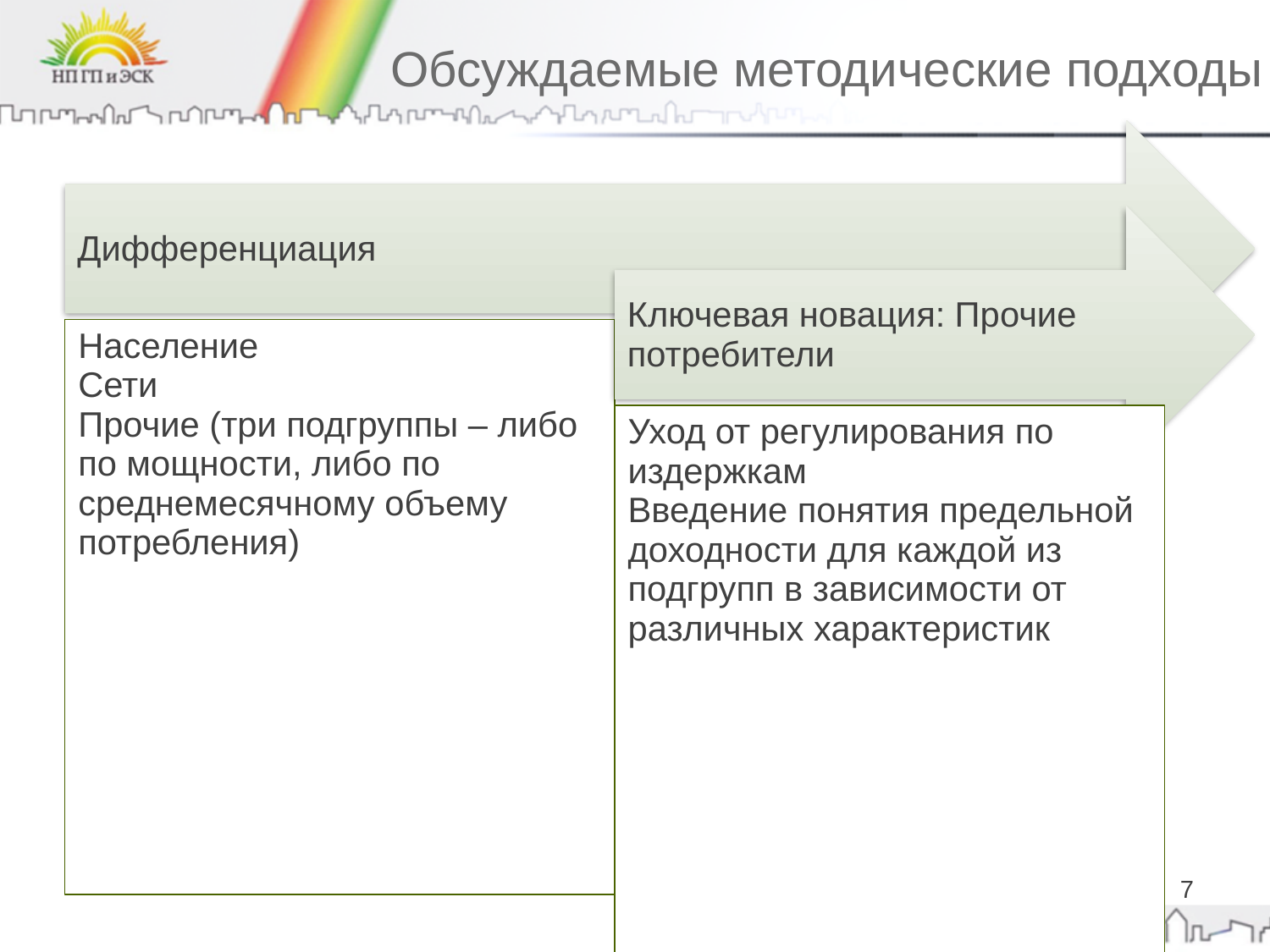

Обсуждаемые методические подходы
Дифференциация
Население
Сети
Прочие (три подгруппы – либо по мощности, либо по среднемесячному объему потребления)
Ключевая новация: Прочие потребители
Уход от регулирования по издержкам
Введение понятия предельной доходности для каждой из подгрупп в зависимости от различных характеристик
7